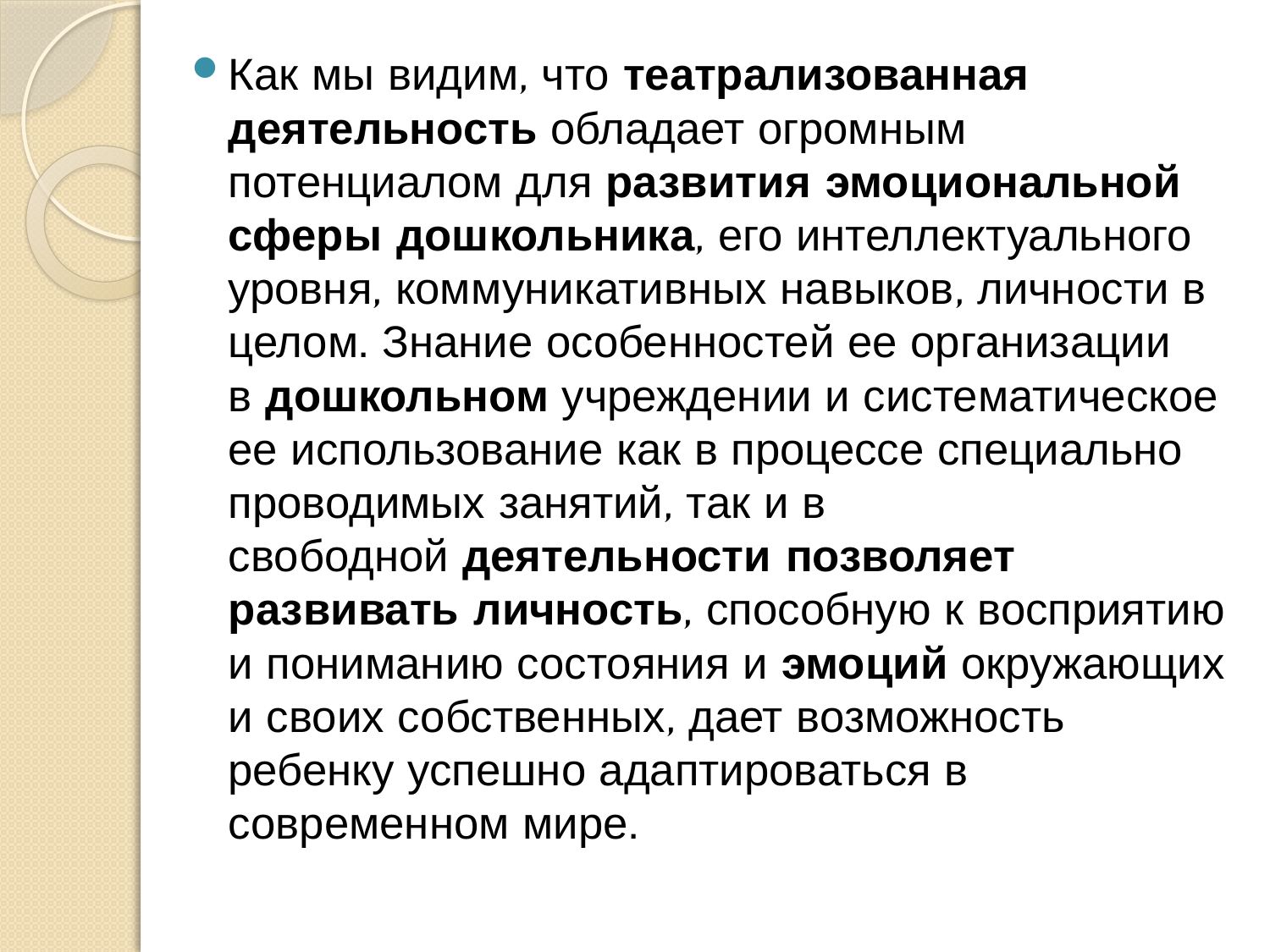

Как мы видим, что театрализованная деятельность обладает огромным потенциалом для развития эмоциональной сферы дошкольника, его интеллектуального уровня, коммуникативных навыков, личности в целом. Знание особенностей ее организации в дошкольном учреждении и систематическое ее использование как в процессе специально проводимых занятий, так и в свободной деятельности позволяет развивать личность, способную к восприятию и пониманию состояния и эмоций окружающих и своих собственных, дает возможность ребенку успешно адаптироваться в современном мире.